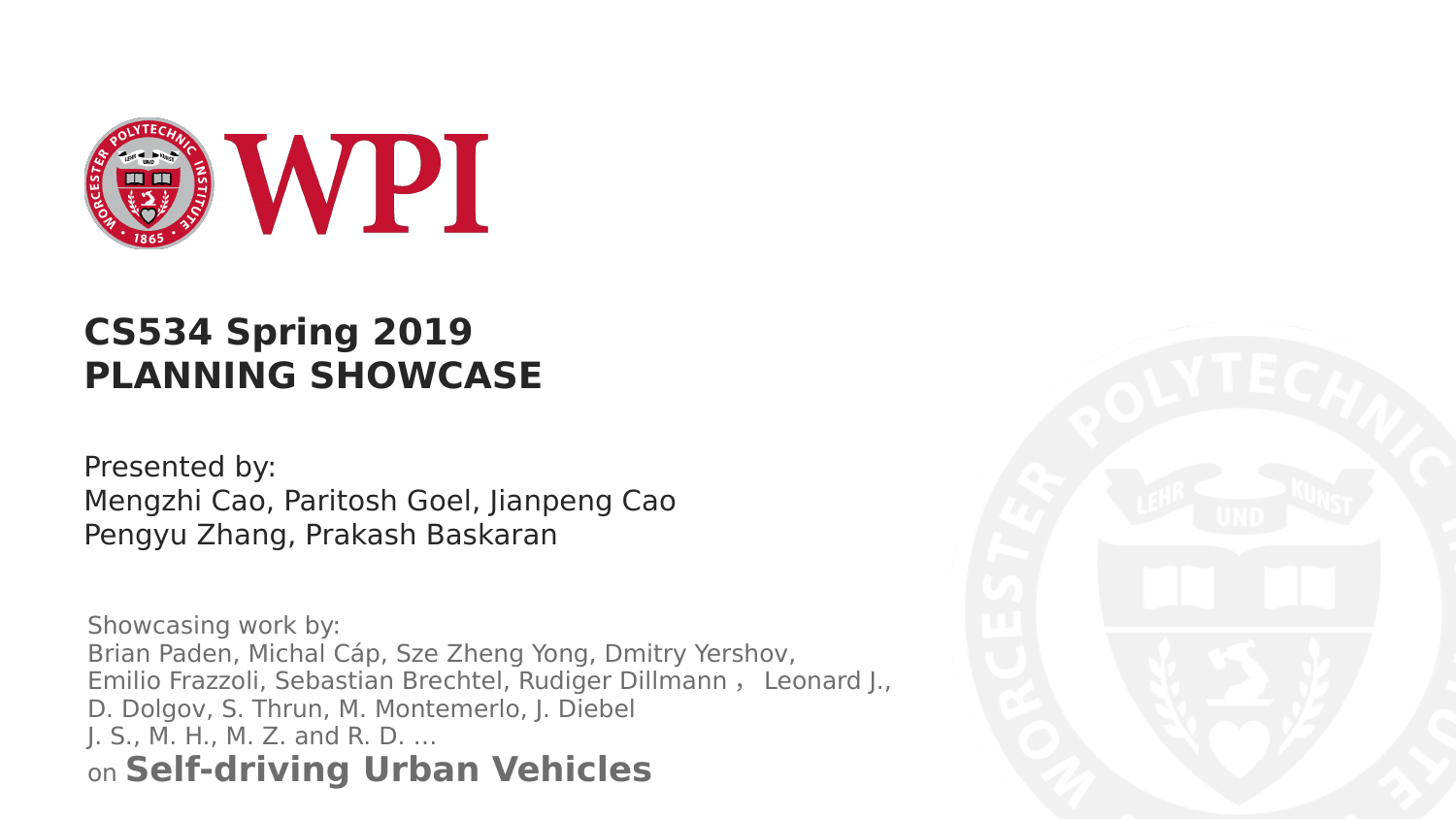

# CS534 Spring 2019
PLANNING SHOWCASE

Presented by:
Mengzhi Cao, Paritosh Goel, Jianpeng Cao
Pengyu Zhang, Prakash Baskaran

Showcasing work by:
Brian Paden, Michal Cáp, Sze Zheng Yong, Dmitry Yershov,
Emilio Frazzoli, Sebastian Brechtel, Rudiger Dillmann，Leonard J.,
D. Dolgov, S. Thrun, M. Montemerlo, J. Diebel
J. S., M. H., M. Z. and R. D. …
on Self-driving Urban Vehicles